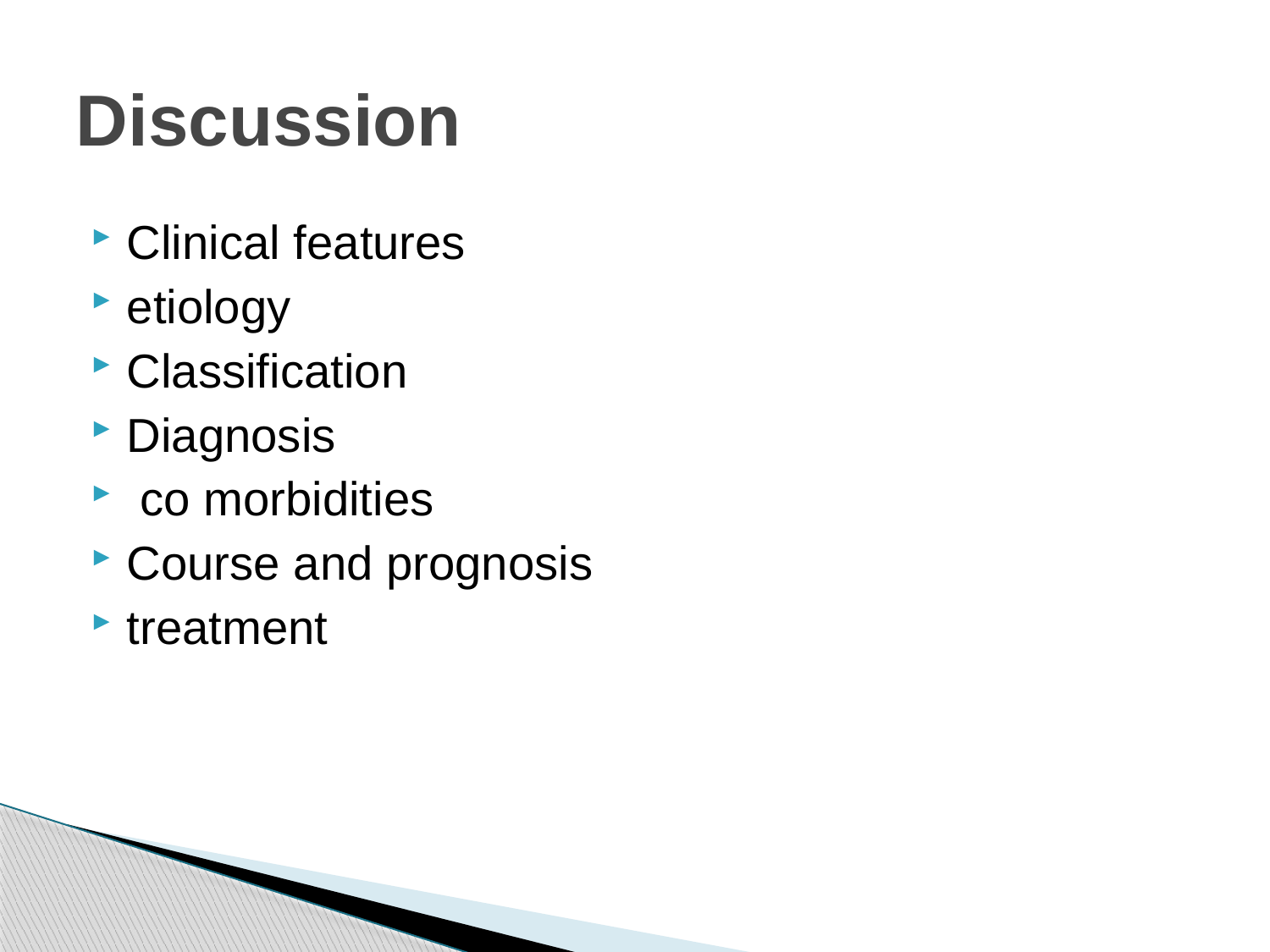

# Discussion
Clinical features
etiology
Classification
Diagnosis
 co morbidities
Course and prognosis
treatment